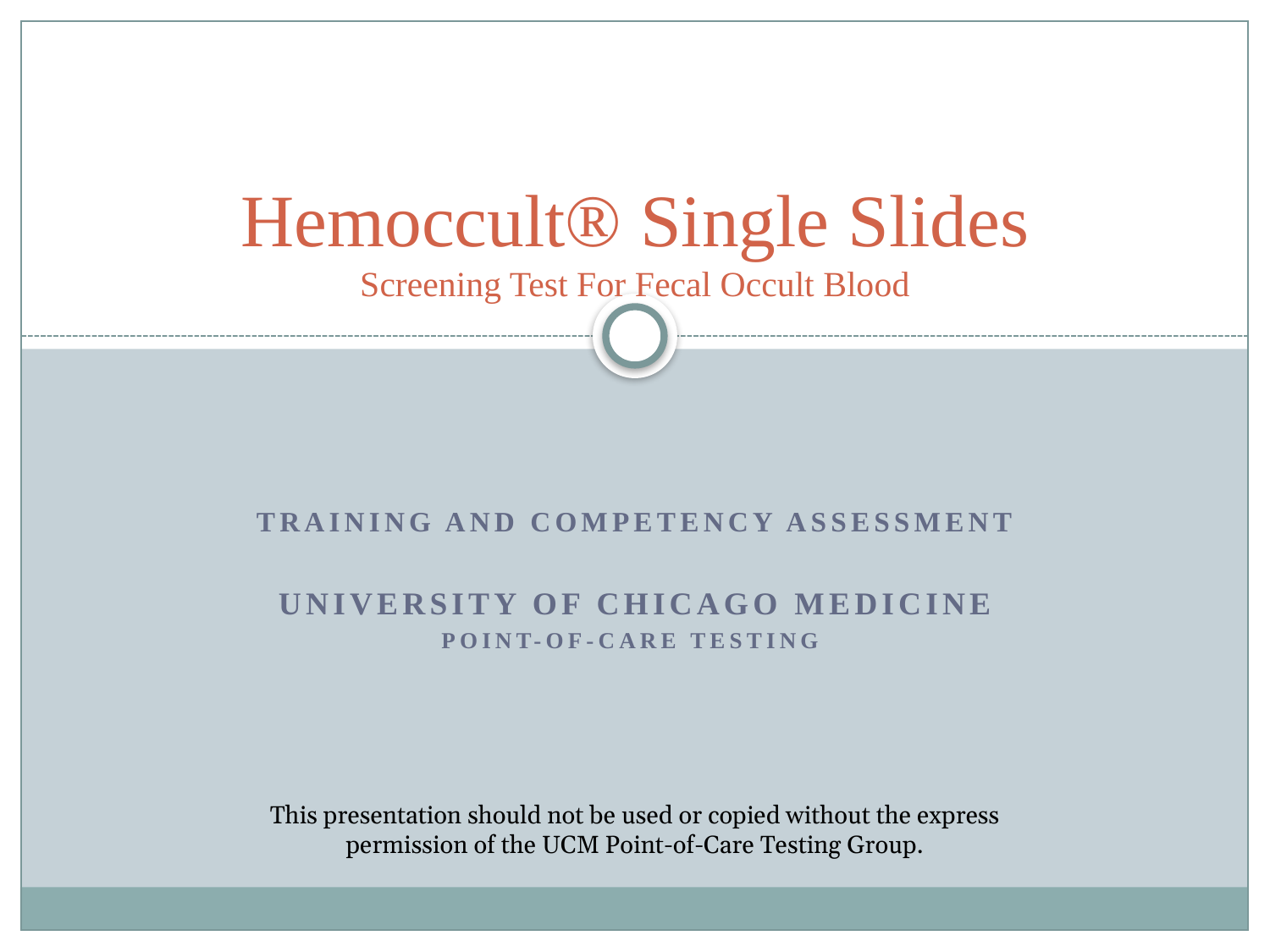

# Hemoccult® Single Slides Screening Test For Fecal Occult Blood
Training and Competency Assessment

University of Chicago Medicine
Point-of-Care Testing
This presentation should not be used or copied without the express permission of the UCM Point-of-Care Testing Group.